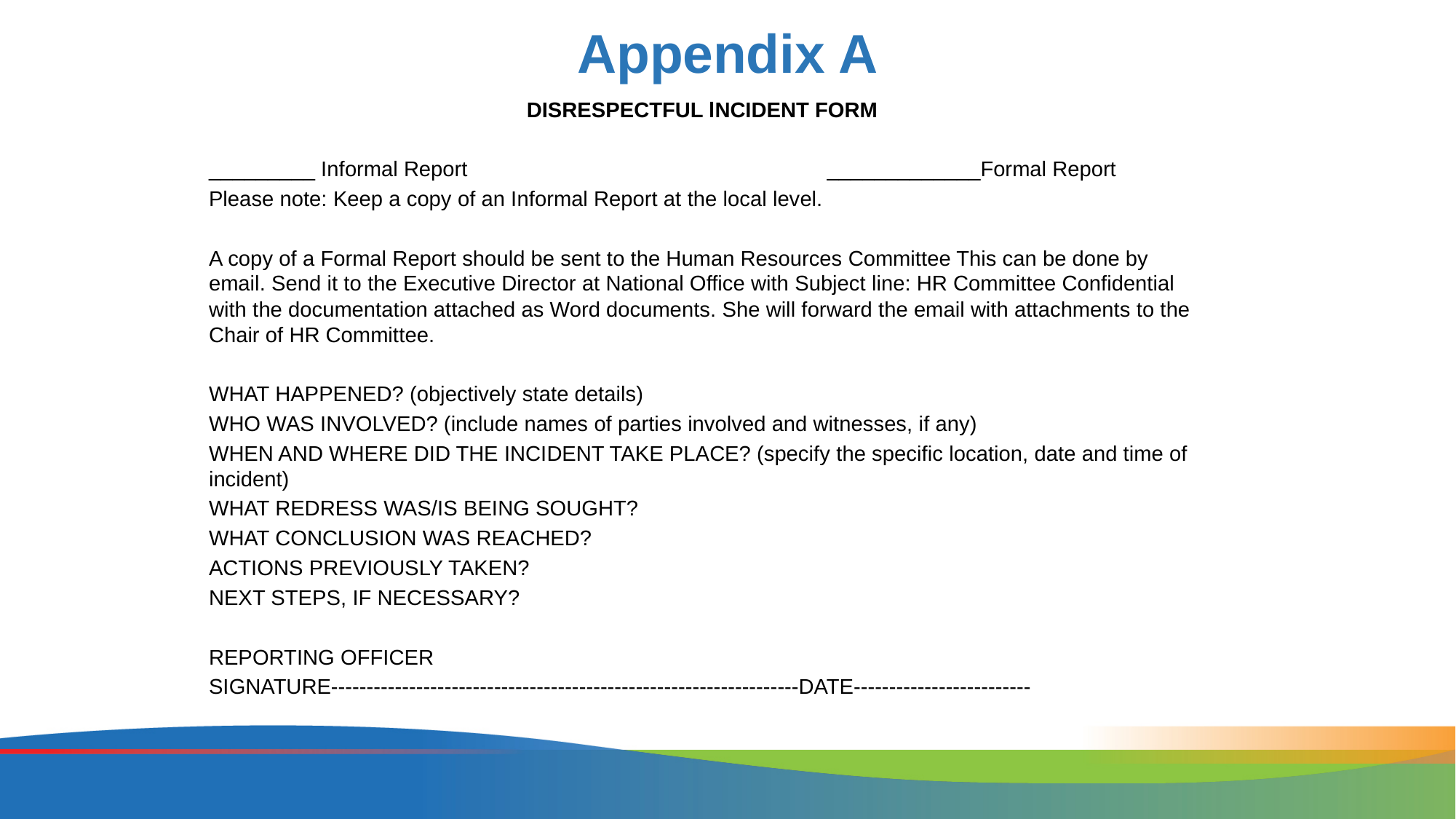

# Appendix A
DISRESPECTFUL lNCIDENT FORM

_________ Informal Report                                                            _____________Formal Report
Please note: Keep a copy of an Informal Report at the local level.

A copy of a Formal Report should be sent to the Human Resources Committee This can be done by email. Send it to the Executive Director at National Office with Subject line: HR Committee Confidential with the documentation attached as Word documents. She will forward the email with attachments to the Chair of HR Committee.

WHAT HAPPENED? (objectively state details)
WHO WAS INVOLVED? (include names of parties involved and witnesses, if any)
WHEN AND WHERE DID THE INCIDENT TAKE PLACE? (specify the specific location, date and time of incident)
WHAT REDRESS WAS/IS BEING SOUGHT?
WHAT CONCLUSION WAS REACHED?
ACTIONS PREVIOUSLY TAKEN?
NEXT STEPS, IF NECESSARY?

REPORTING OFFICER
SIGNATURE------------------------------------------------------------------DATE-------------------------